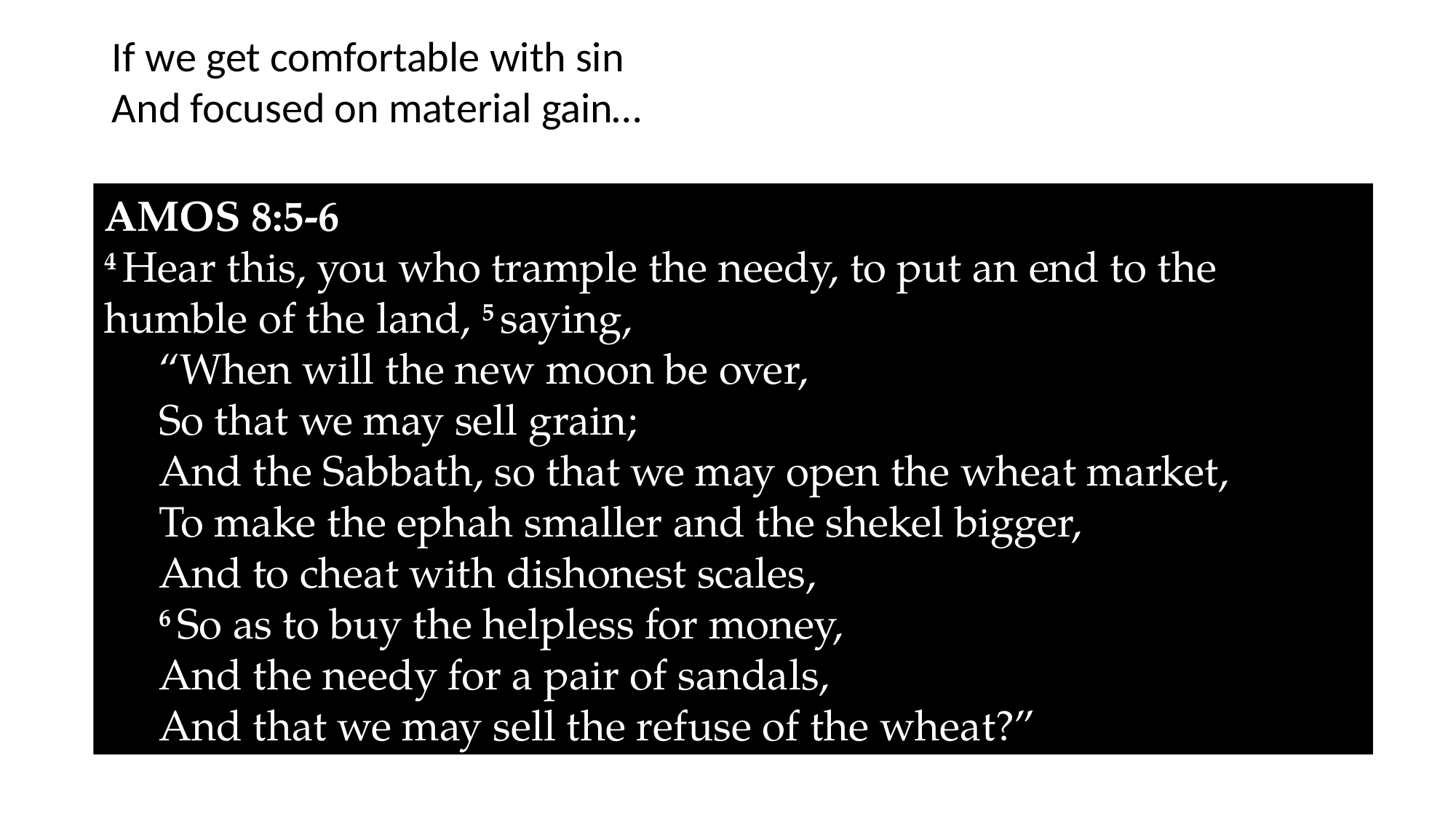

If we get comfortable with sin
And focused on material gain…
Amos 8:5-6
4 Hear this, you who trample the needy, to put an end to the humble of the land, 5 saying,
“When will the new moon be over,
So that we may sell grain;
And the Sabbath, so that we may open the wheat market,
To make the ephah smaller and the shekel bigger,
And to cheat with dishonest scales,
6 So as to buy the helpless for money,
And the needy for a pair of sandals,
And that we may sell the refuse of the wheat?”